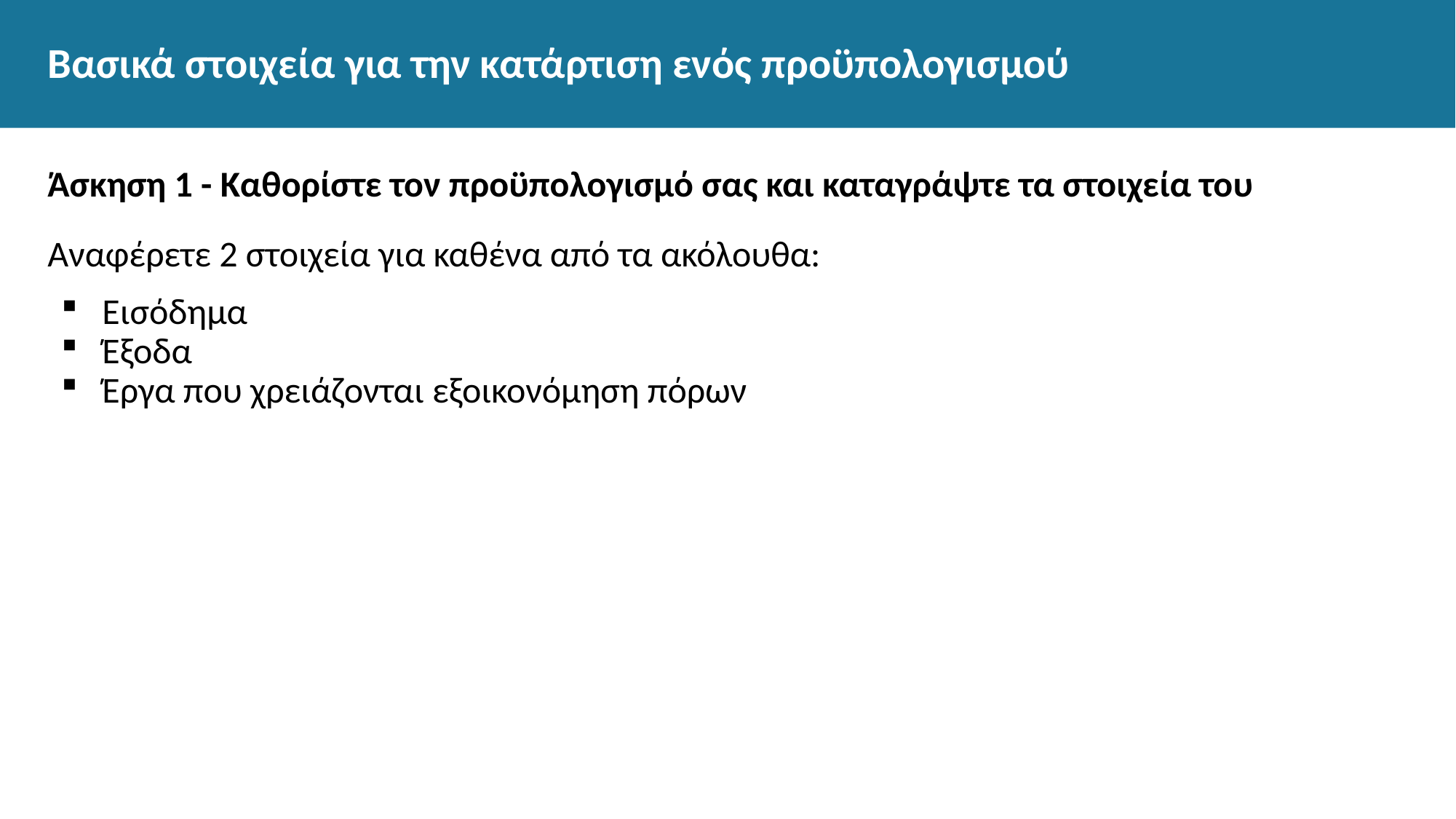

# Βασικά στοιχεία για την κατάρτιση ενός προϋπολογισμού
Άσκηση 1 - Καθορίστε τον προϋπολογισμό σας και καταγράψτε τα στοιχεία του
Αναφέρετε 2 στοιχεία για καθένα από τα ακόλουθα:
Εισόδημα
Έξοδα
Έργα που χρειάζονται εξοικονόμηση πόρων